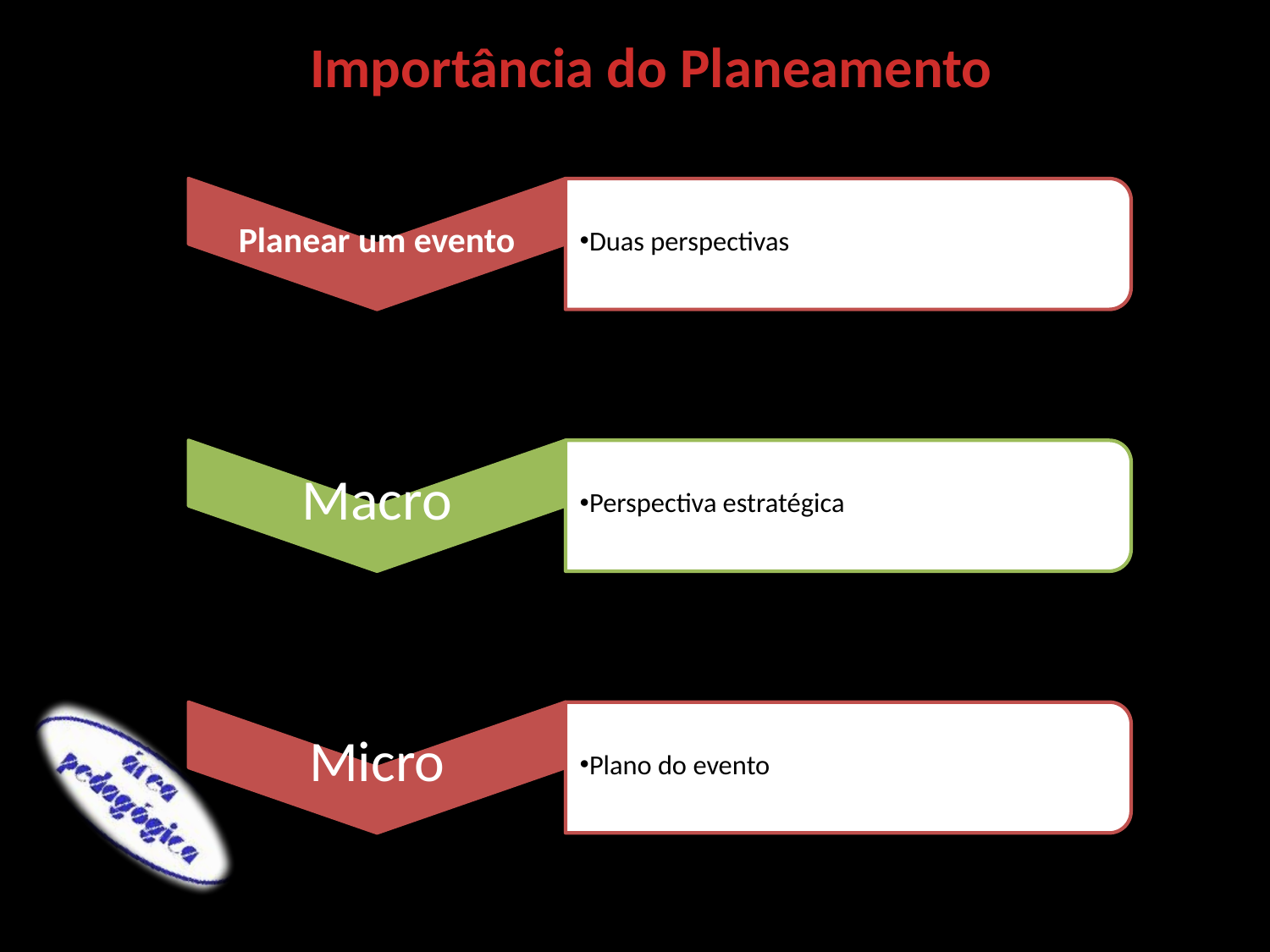

Importância do Planeamento
Planear um evento
Duas perspectivas
Macro
Perspectiva estratégica
Micro
Plano do evento